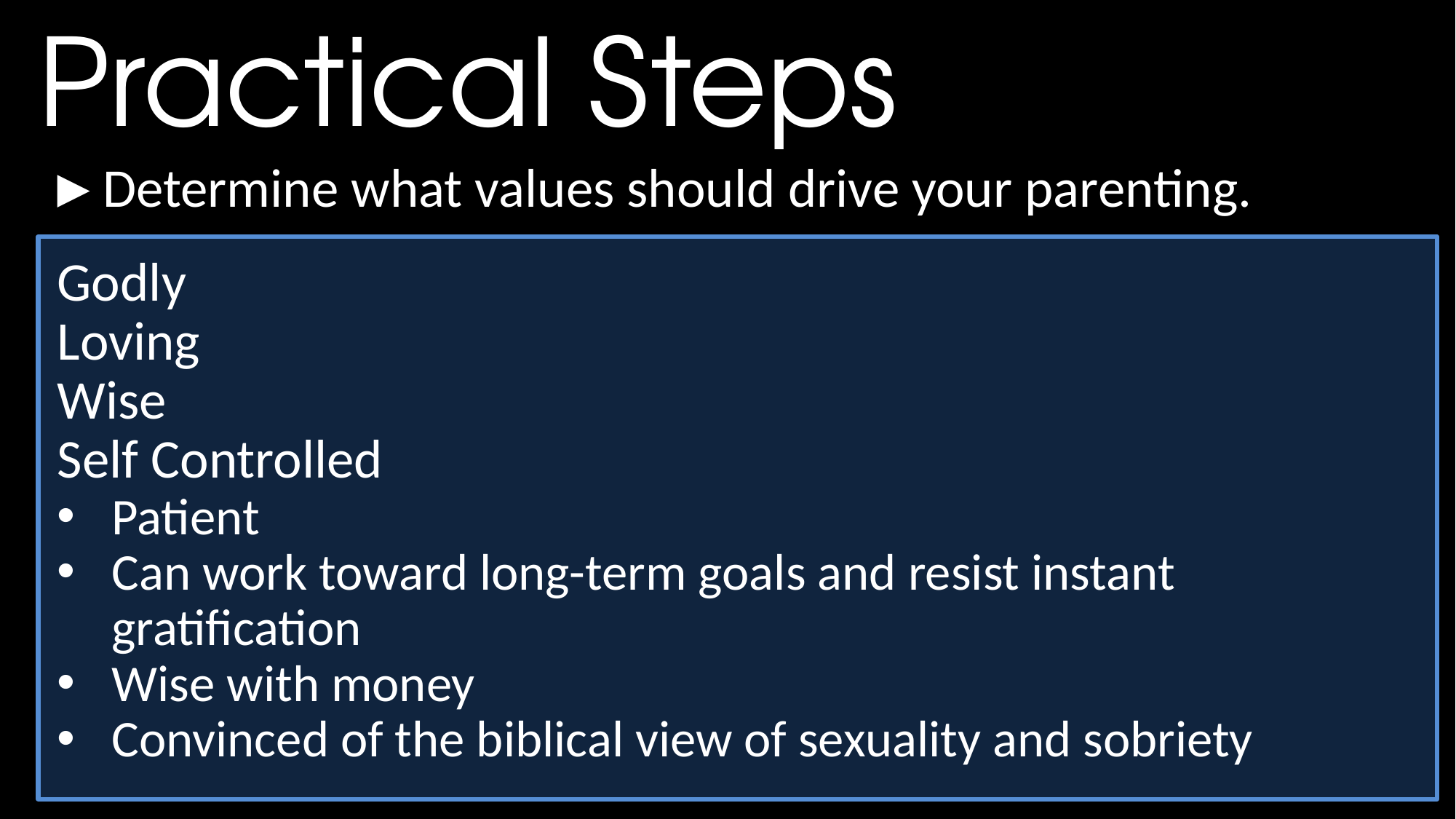

Practical Steps
►	Determine what values should drive your parenting.

Godly
Loving
Wise
Self Controlled
Patient
Can work toward long-term goals and resist instant gratification
Wise with money
Convinced of the biblical view of sexuality and sobriety